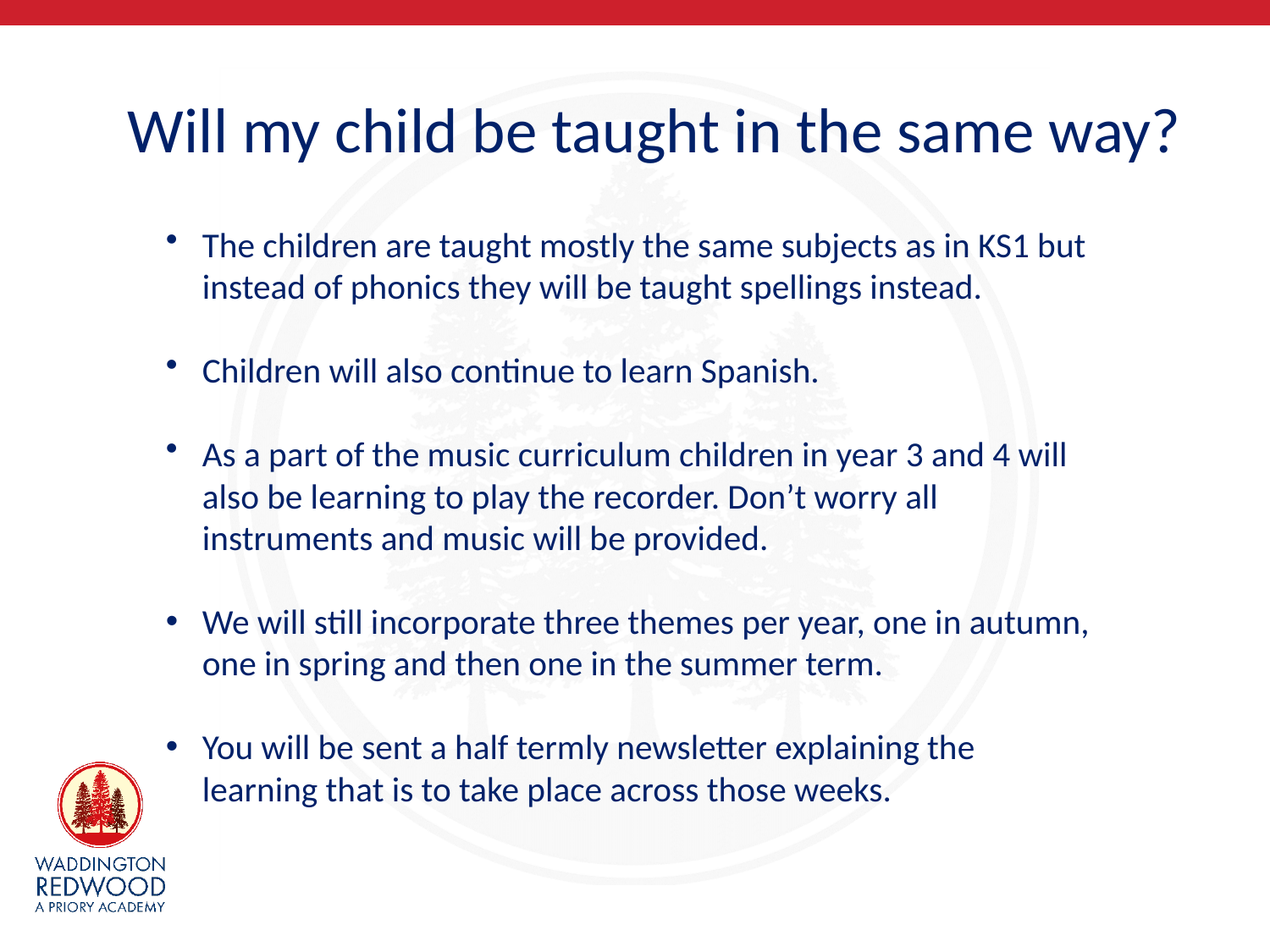

# Will my child be taught in the same way?
The children are taught mostly the same subjects as in KS1 but instead of phonics they will be taught spellings instead.

Children will also continue to learn Spanish.

As a part of the music curriculum children in year 3 and 4 will also be learning to play the recorder. Don’t worry all instruments and music will be provided.

We will still incorporate three themes per year, one in autumn, one in spring and then one in the summer term.

You will be sent a half termly newsletter explaining the learning that is to take place across those weeks.